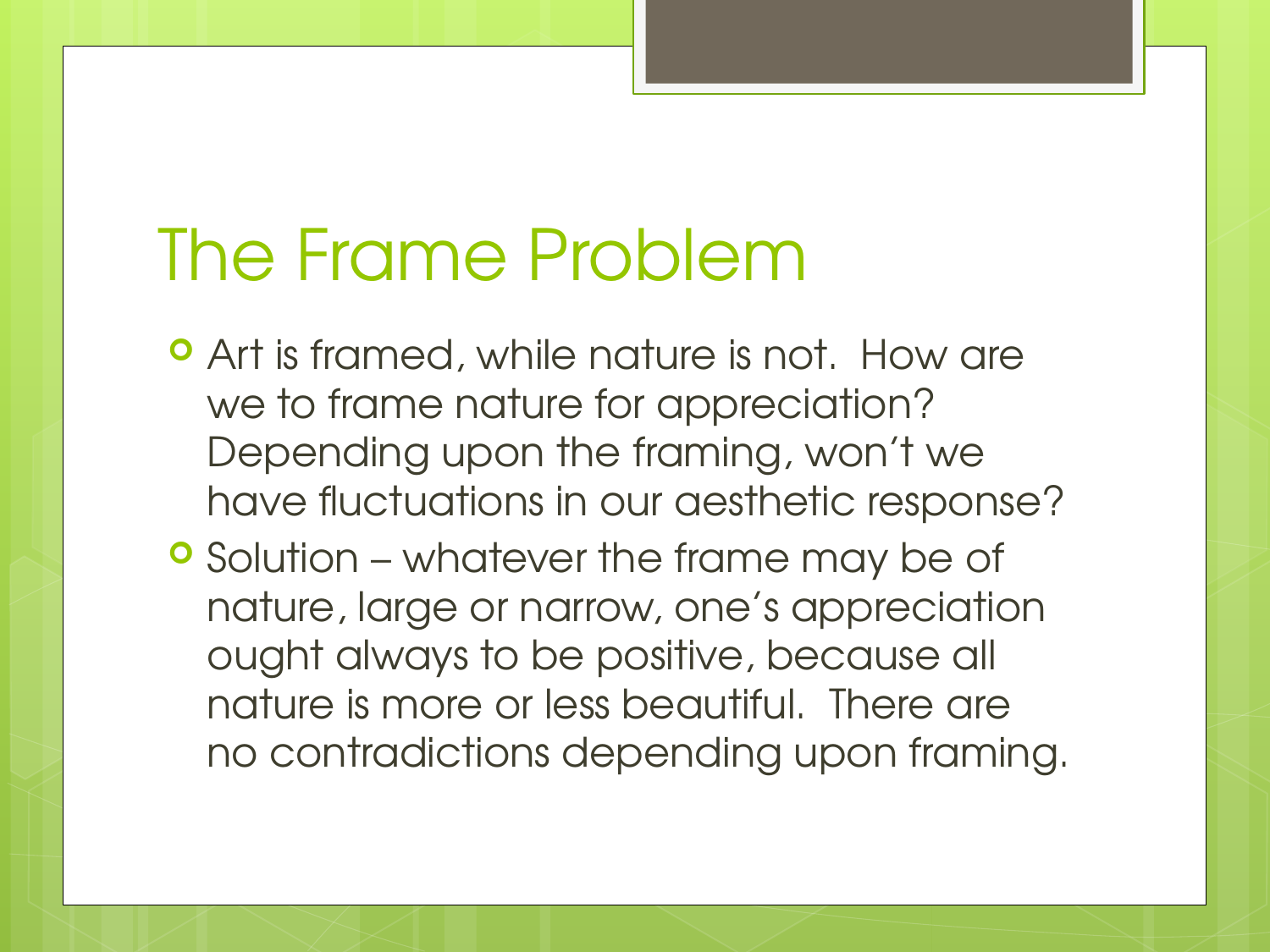

# The Frame Problem
Art is framed, while nature is not.  How are we to frame nature for appreciation?  Depending upon the framing, won’t we have fluctuations in our aesthetic response?
Solution – whatever the frame may be of nature, large or narrow, one’s appreciation ought always to be positive, because all nature is more or less beautiful.  There are no contradictions depending upon framing.